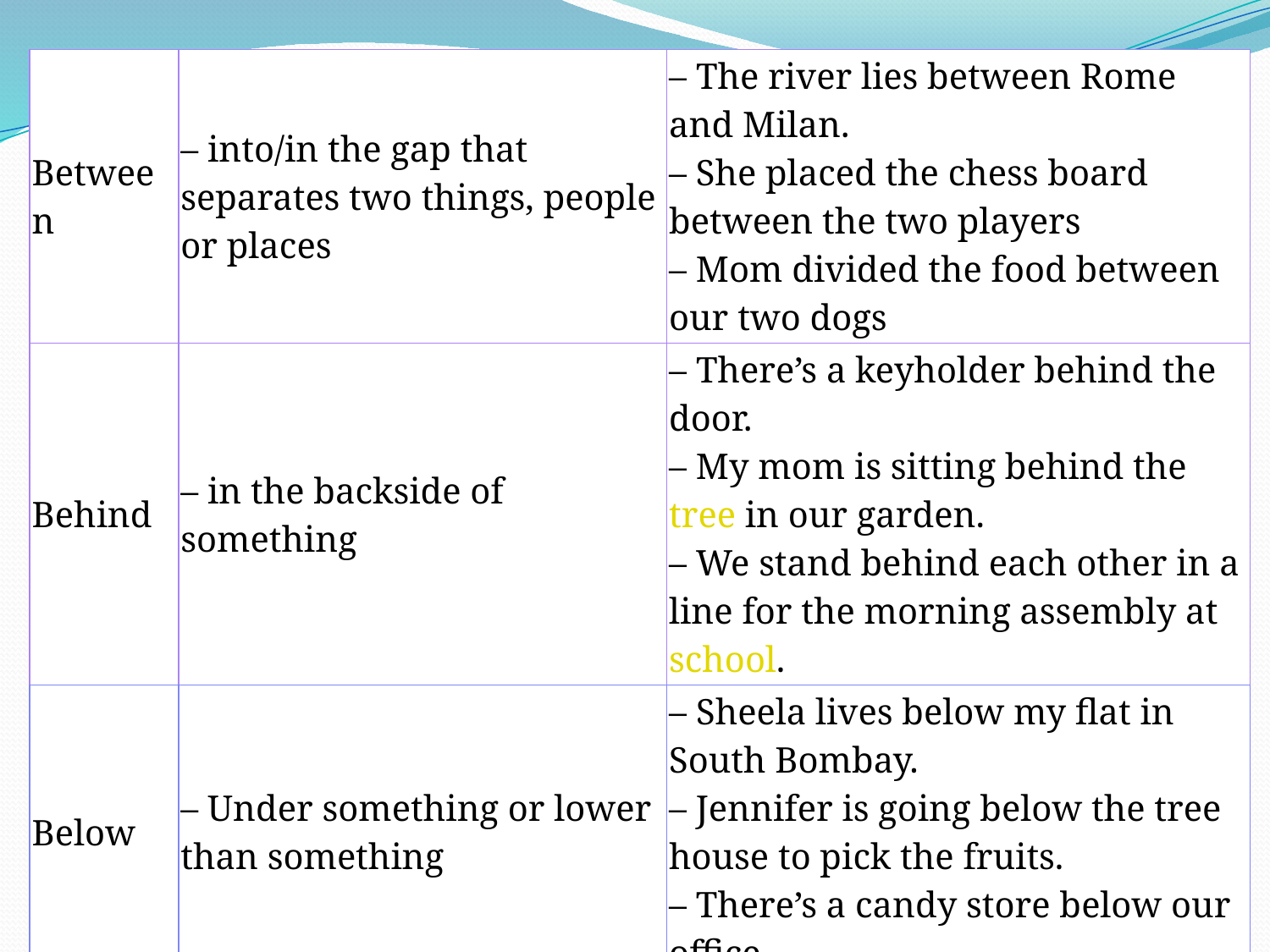

| Between | – into/in the gap that separates two things, people or places | – The river lies between Rome and Milan. – She placed the chess board between the two players – Mom divided the food between our two dogs |
| --- | --- | --- |
| Behind | – in the backside of something | – There’s a keyholder behind the door. – My mom is sitting behind the tree in our garden. – We stand behind each other in a line for the morning assembly at school. |
| Below | – Under something or lower than something | – Sheela lives below my flat in South Bombay. – Jennifer is going below the tree house to pick the fruits. – There’s a candy store below our office. |